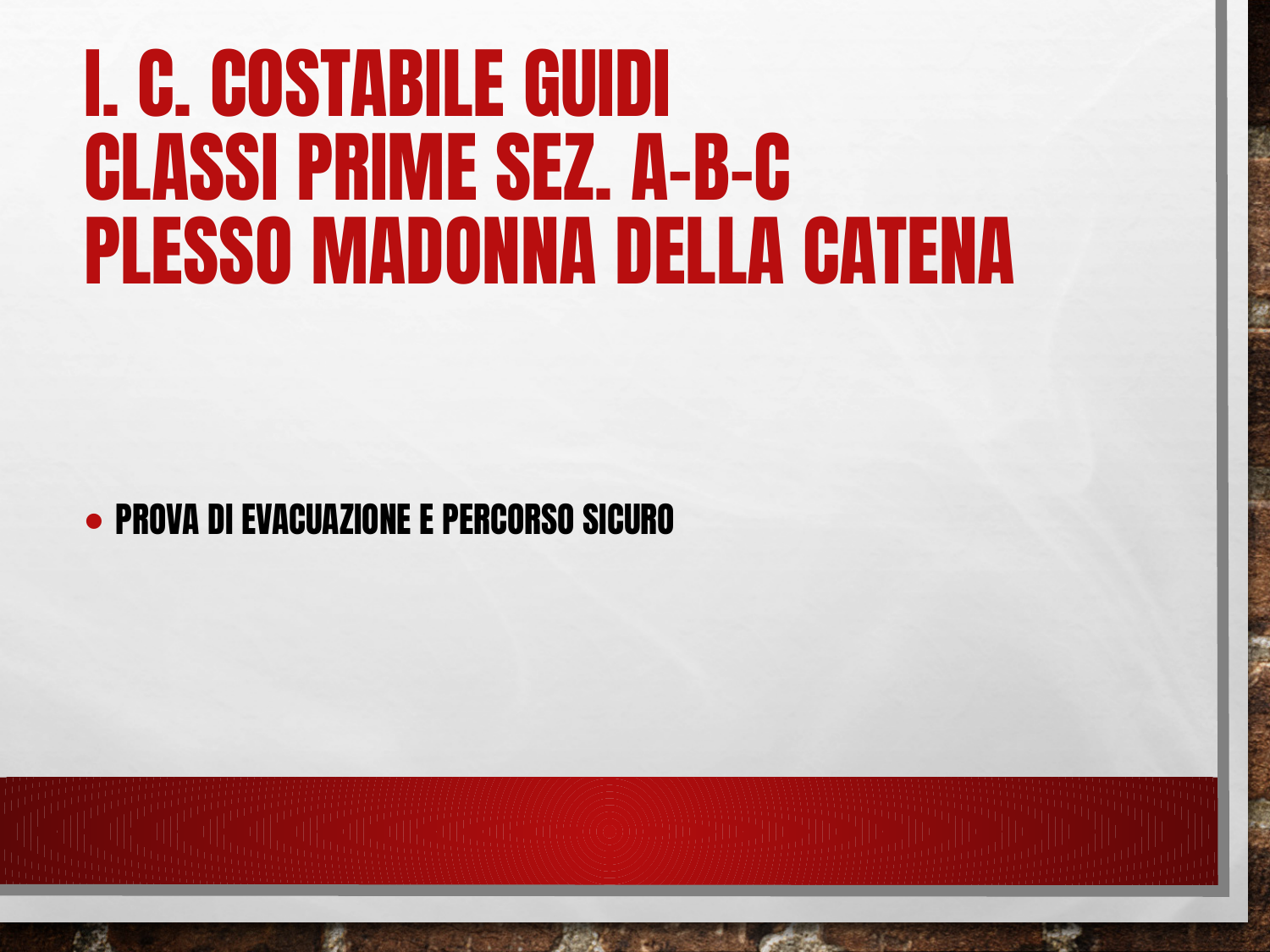

# I. c. costabile Guidi Classi prime sez. a-b-c Plesso madonna della catena
Prova di evacuazione e percorso sicuro